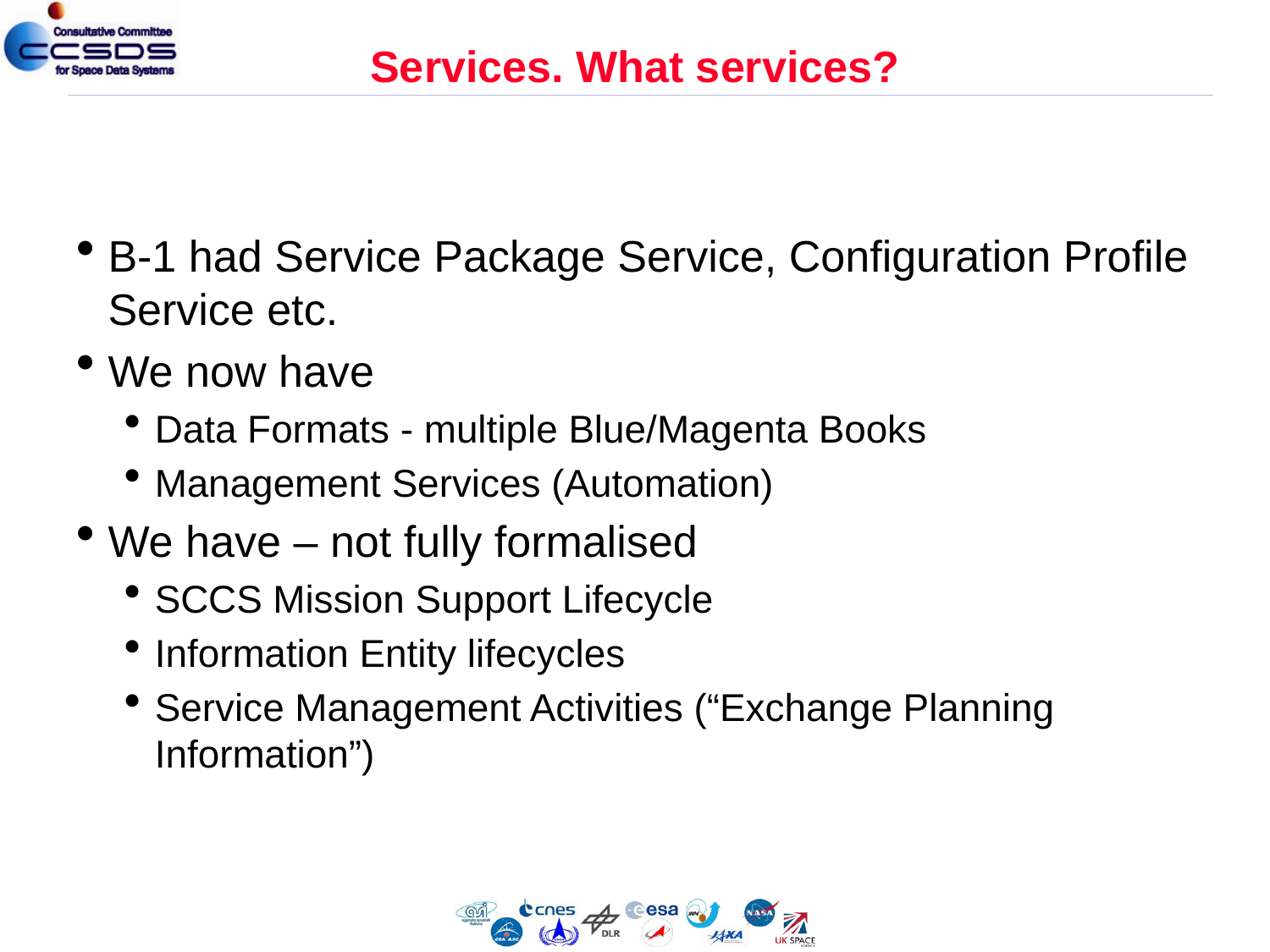

# Services. What services?
B-1 had Service Package Service, Configuration Profile Service etc.
We now have
Data Formats - multiple Blue/Magenta Books
Management Services (Automation)
We have – not fully formalised
SCCS Mission Support Lifecycle
Information Entity lifecycles
Service Management Activities (“Exchange Planning Information”)